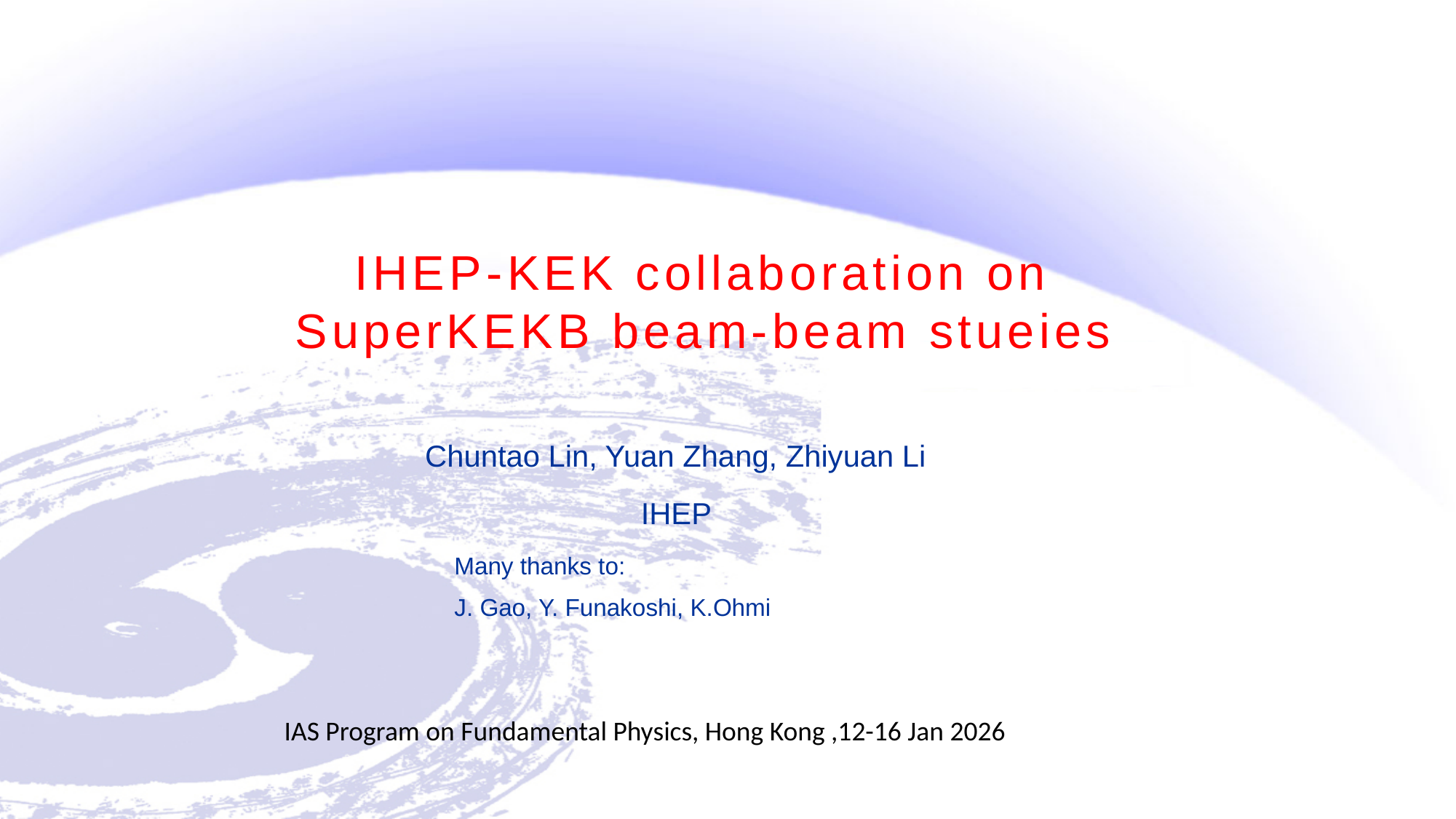

# IHEP-KEK collaboration on SuperKEKB beam-beam stueies
Chuntao Lin, Yuan Zhang, Zhiyuan Li
IHEP
Many thanks to:
J. Gao, Y. Funakoshi, K.Ohmi
 IAS Program on Fundamental Physics, Hong Kong ,12-16 Jan 2026